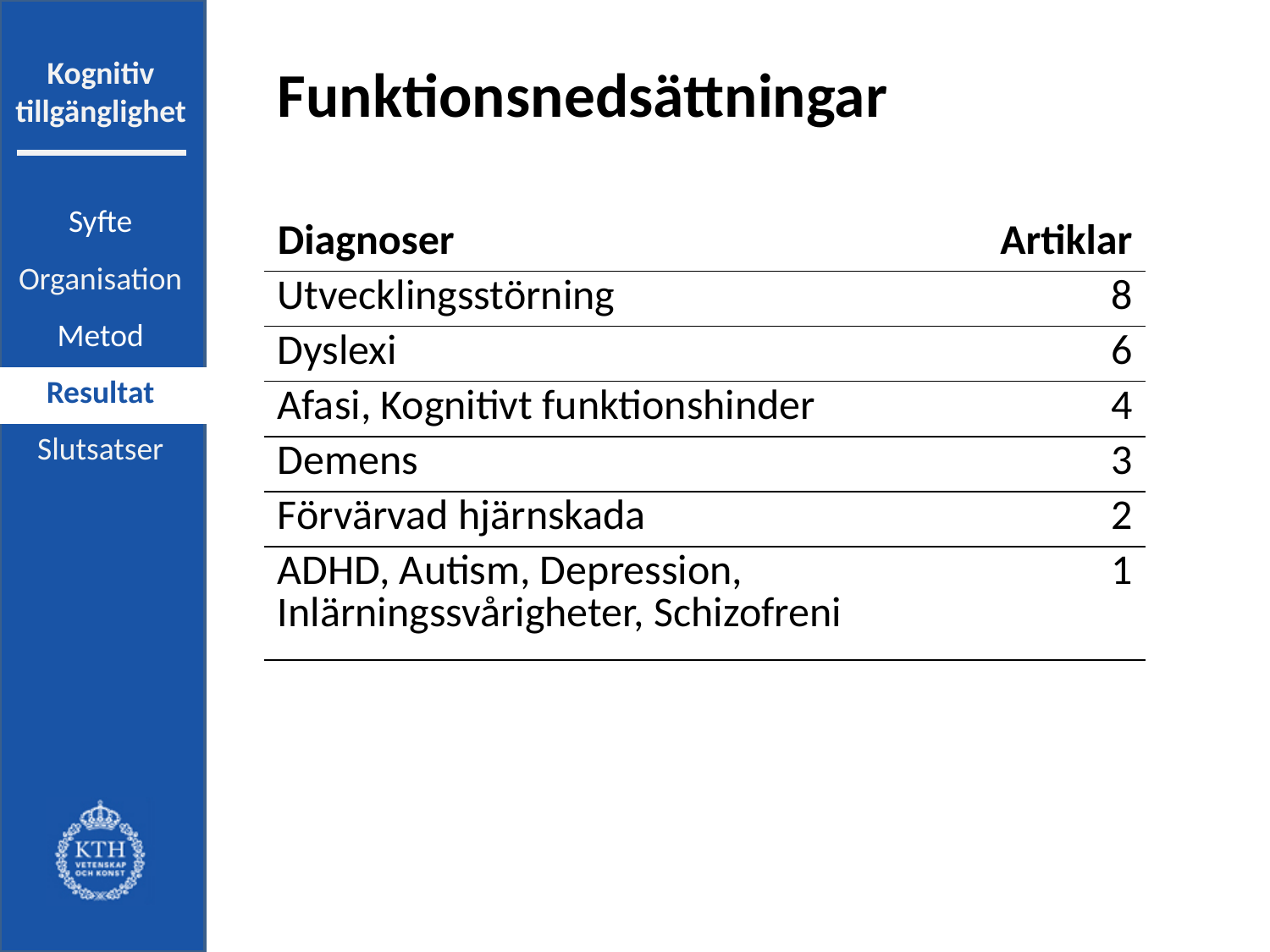

# Funktionsnedsättningar
| Syfte |
| --- |
| Organisation |
| Metod |
| Resultat |
| Slutsatser |
| Diagnoser | Artiklar |
| --- | --- |
| Utvecklingsstörning | 8 |
| Dyslexi | 6 |
| Afasi, Kognitivt funktionshinder | 4 |
| Demens | 3 |
| Förvärvad hjärnskada | 2 |
| ADHD, Autism, Depression, Inlärningssvårigheter, Schizofreni | 1 |